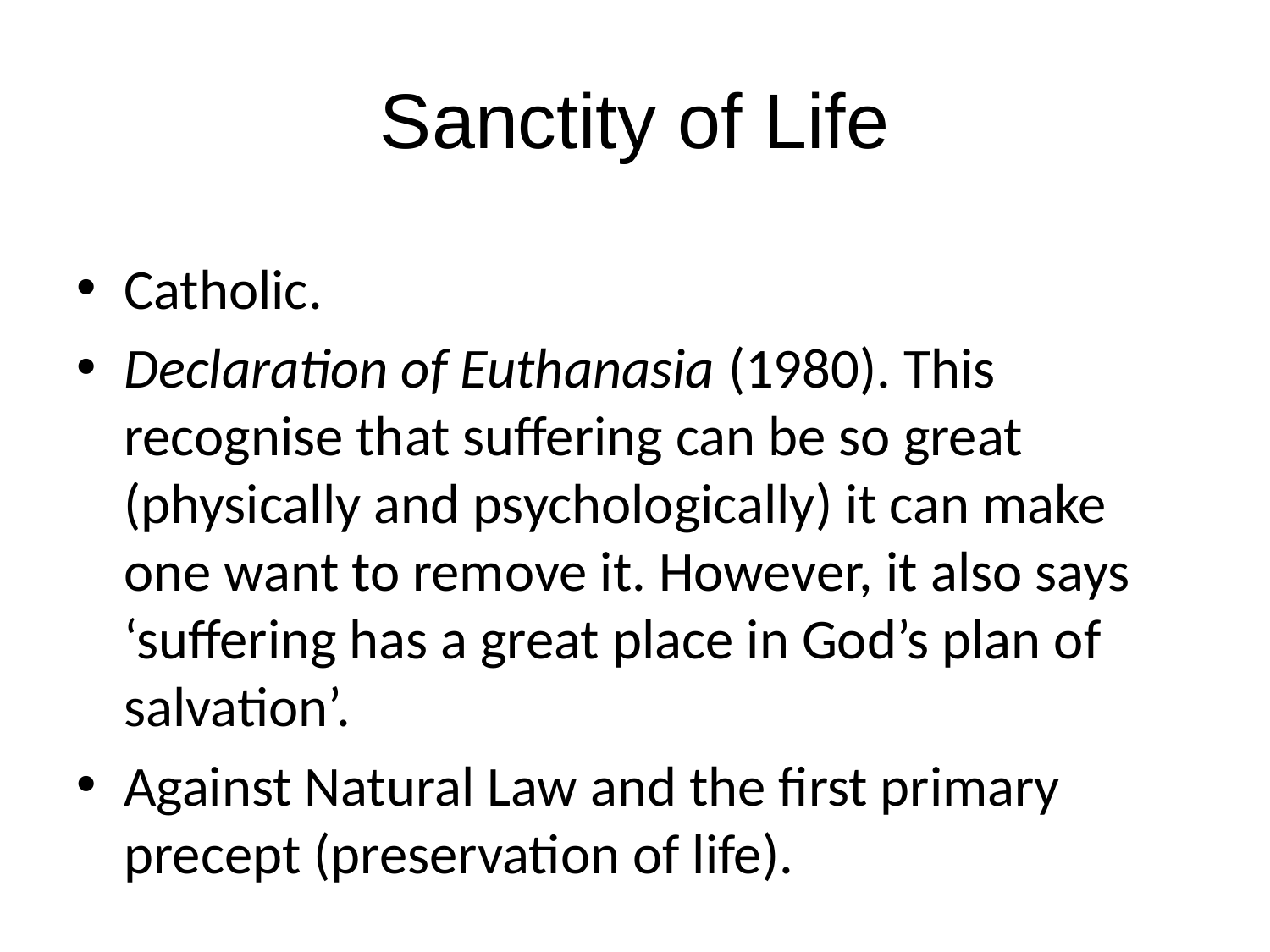

# Sanctity of Life
Catholic.
Declaration of Euthanasia (1980). This recognise that suffering can be so great (physically and psychologically) it can make one want to remove it. However, it also says ‘suffering has a great place in God’s plan of salvation’.
Against Natural Law and the first primary precept (preservation of life).